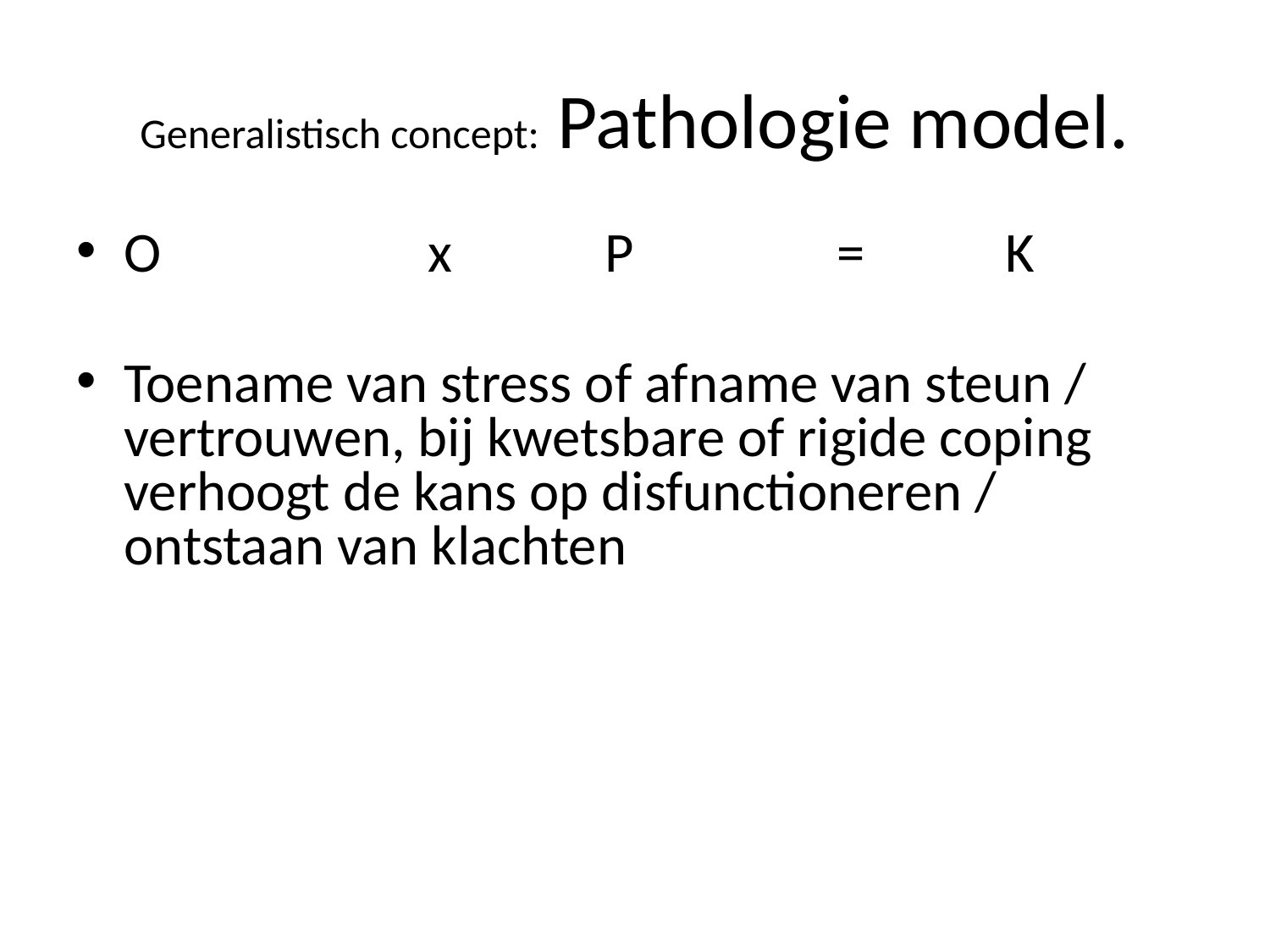

Generalistisch concept: Pathologie model.
O                     x            P                =           K

Toename van stress of afname van steun / vertrouwen, bij kwetsbare of rigide coping verhoogt de kans op disfunctioneren / ontstaan van klachten